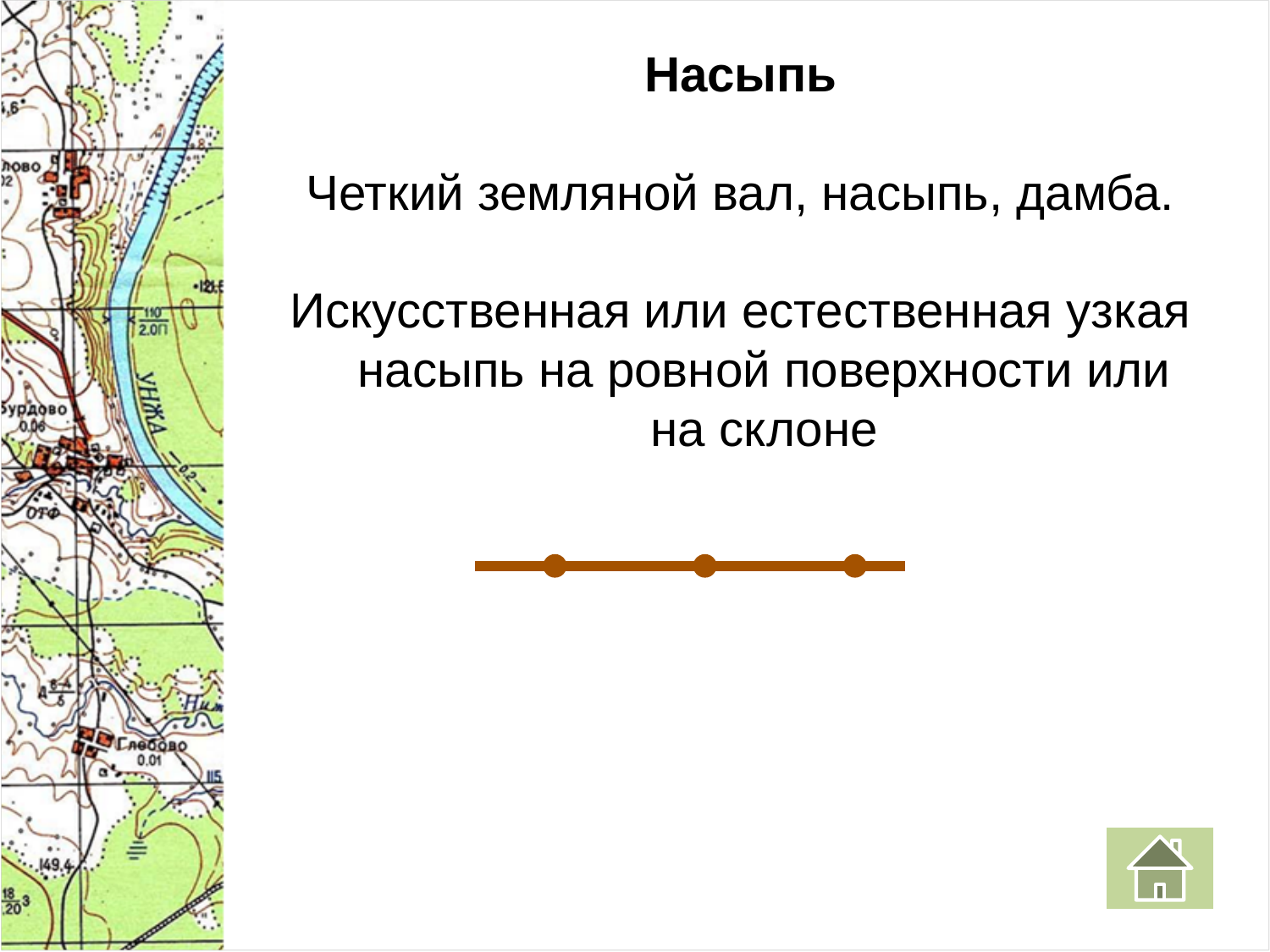

Насыпь

Четкий земляной вал, насыпь, дамба.

Искусственная или естественная узкая насыпь на ровной поверхности или на склоне